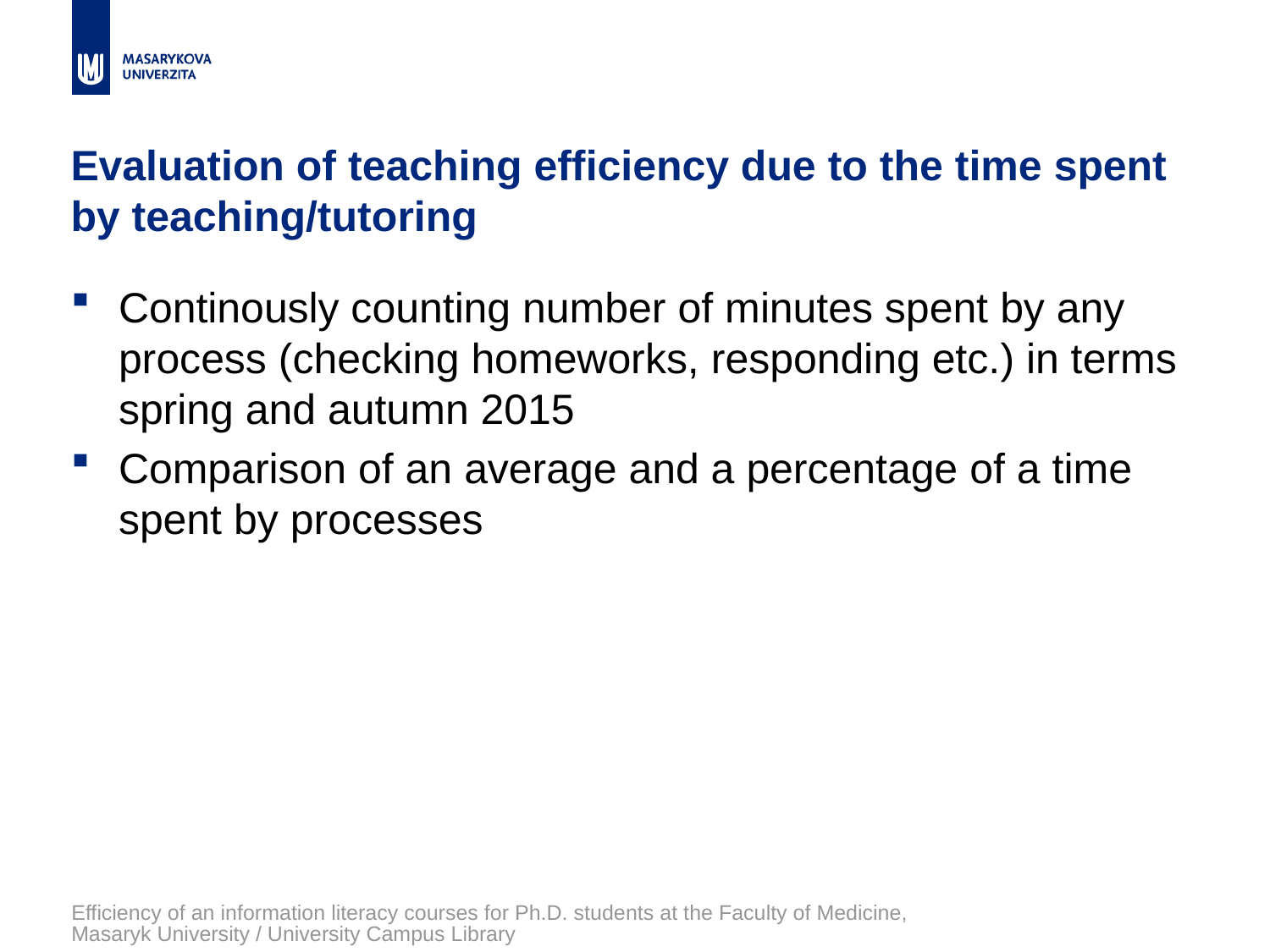

# Evaluation of teaching efficiency due to the time spent by teaching/tutoring
Continously counting number of minutes spent by any process (checking homeworks, responding etc.) in terms spring and autumn 2015
Comparison of an average and a percentage of a time spent by processes
Efficiency of an information literacy courses for Ph.D. students at the Faculty of Medicine, Masaryk University / University Campus Library